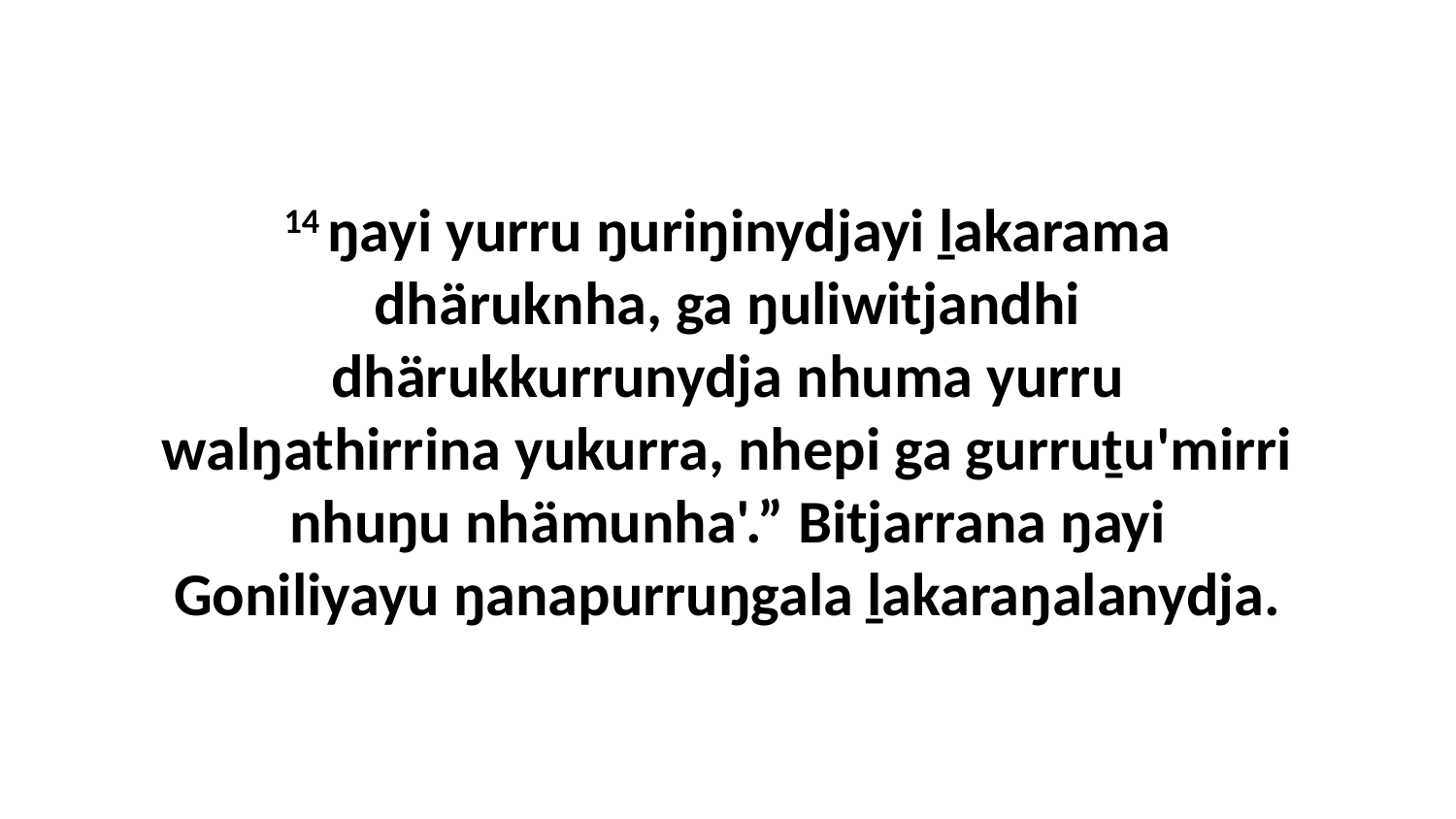

14 ŋayi yurru ŋuriŋinydjayi ḻakarama dhäruknha, ga ŋuliwitjandhi dhärukkurrunydja nhuma yurru walŋathirrina yukurra, nhepi ga gurruṯu'mirri nhuŋu nhämunha'.” Bitjarrana ŋayi Goniliyayu ŋanapurruŋgala ḻakaraŋalanydja.